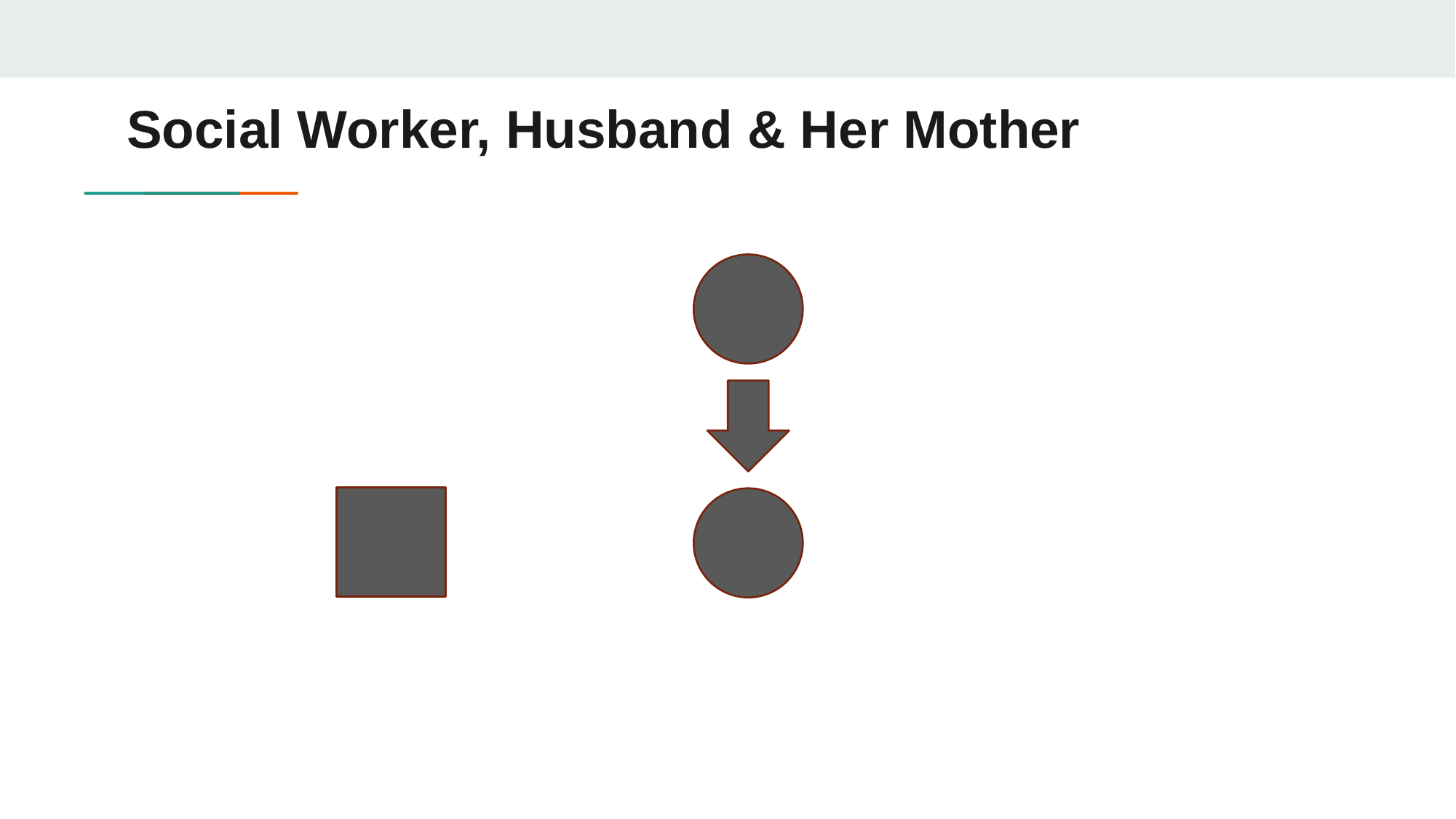

# Social Worker, Husband & Her Mother